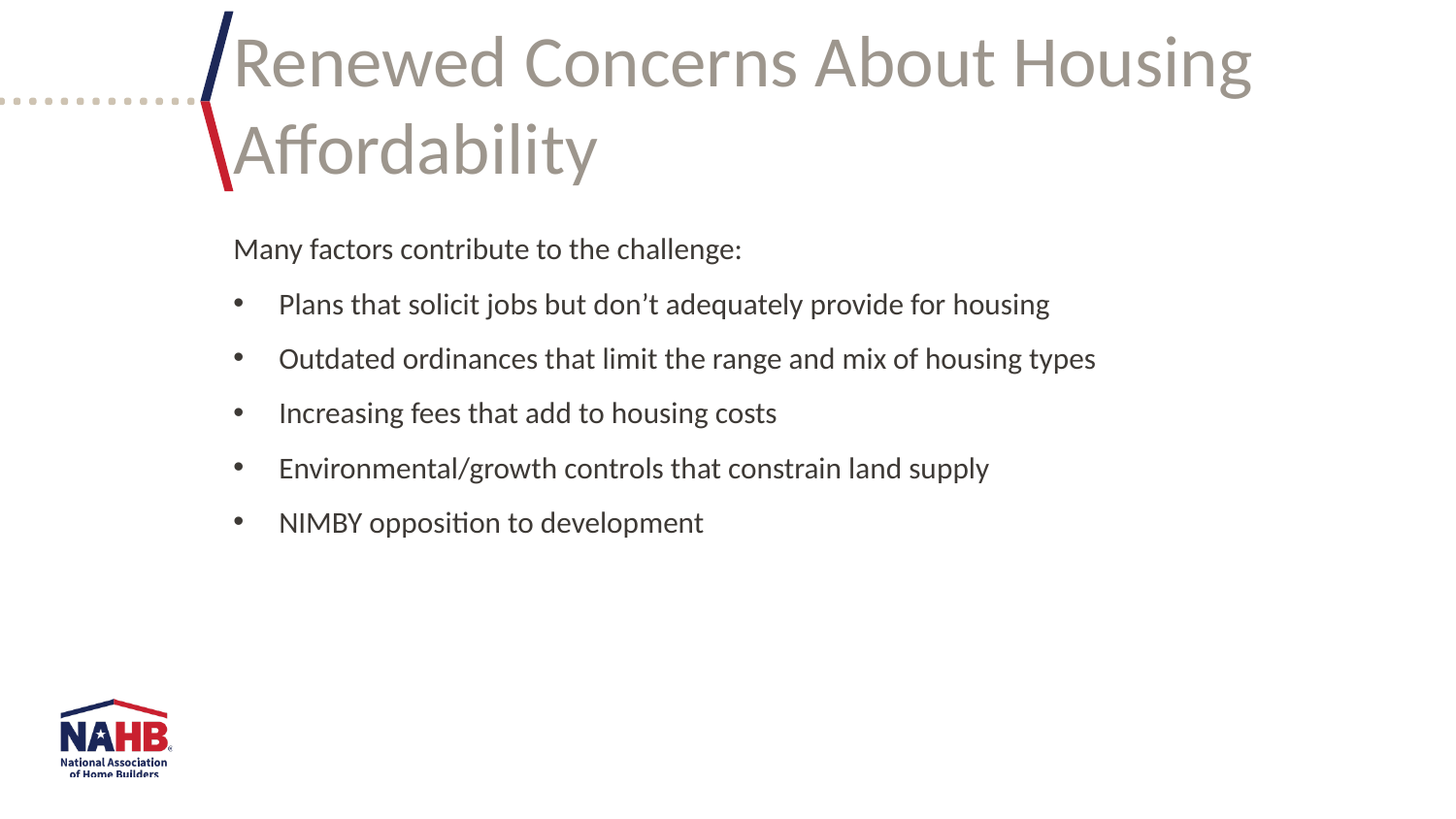

Renewed Concerns About Housing Affordability
Many factors contribute to the challenge:
Plans that solicit jobs but don’t adequately provide for housing
Outdated ordinances that limit the range and mix of housing types
Increasing fees that add to housing costs
Environmental/growth controls that constrain land supply
NIMBY opposition to development